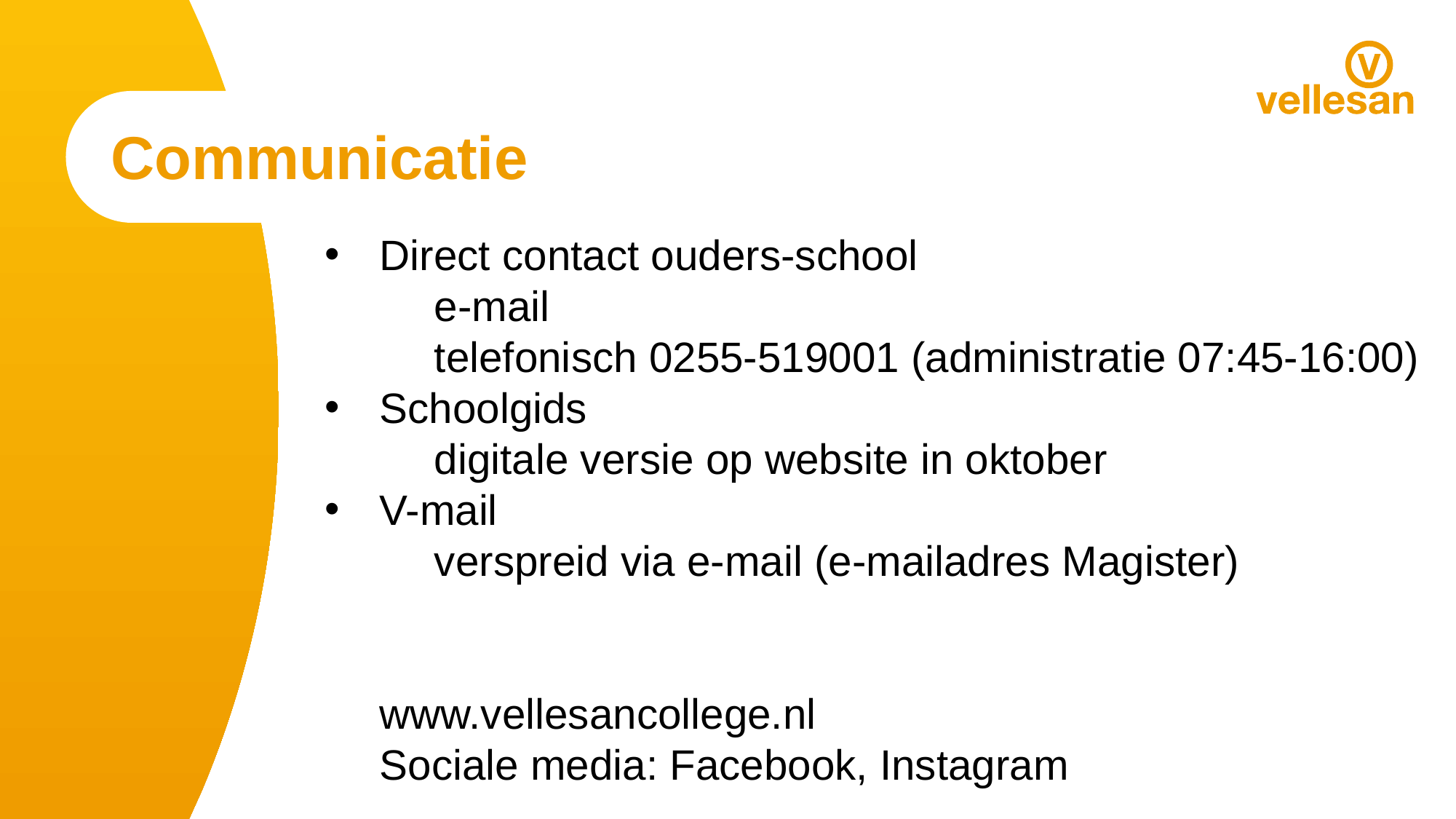

Communicatie
Direct contact ouders-school
	e-mail
	telefonisch 0255-519001 (administratie 07:45-16:00)
Schoolgids
	digitale versie op website in oktober
V-mail
	verspreid via e-mail (e-mailadres Magister)

www.vellesancollege.nl
Sociale media: Facebook, Instagram